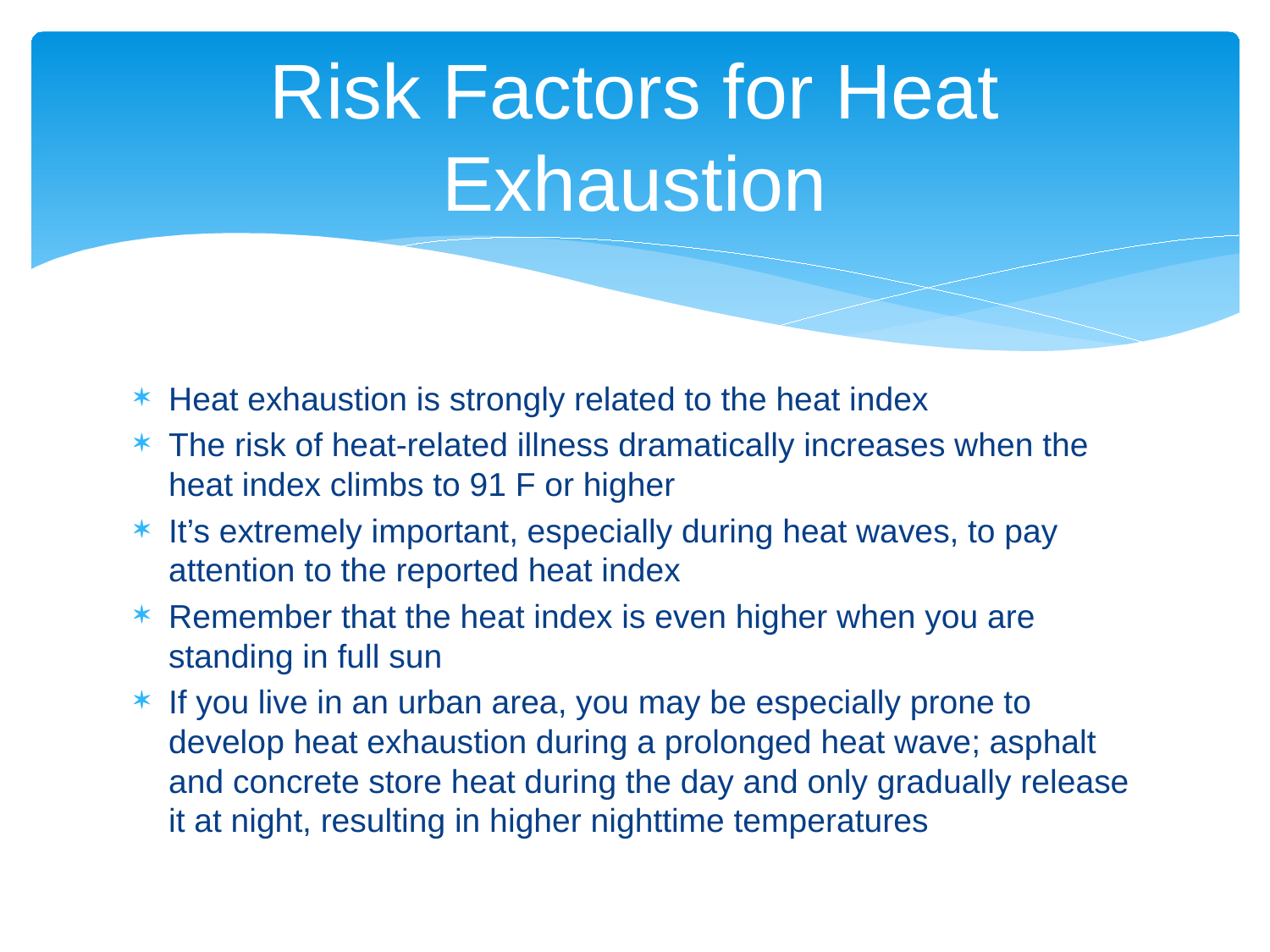

# Risk Factors for Heat Exhaustion
Heat exhaustion is strongly related to the heat index
The risk of heat-related illness dramatically increases when the heat index climbs to 91 F or higher
It’s extremely important, especially during heat waves, to pay attention to the reported heat index
Remember that the heat index is even higher when you are standing in full sun
If you live in an urban area, you may be especially prone to develop heat exhaustion during a prolonged heat wave; asphalt and concrete store heat during the day and only gradually release it at night, resulting in higher nighttime temperatures